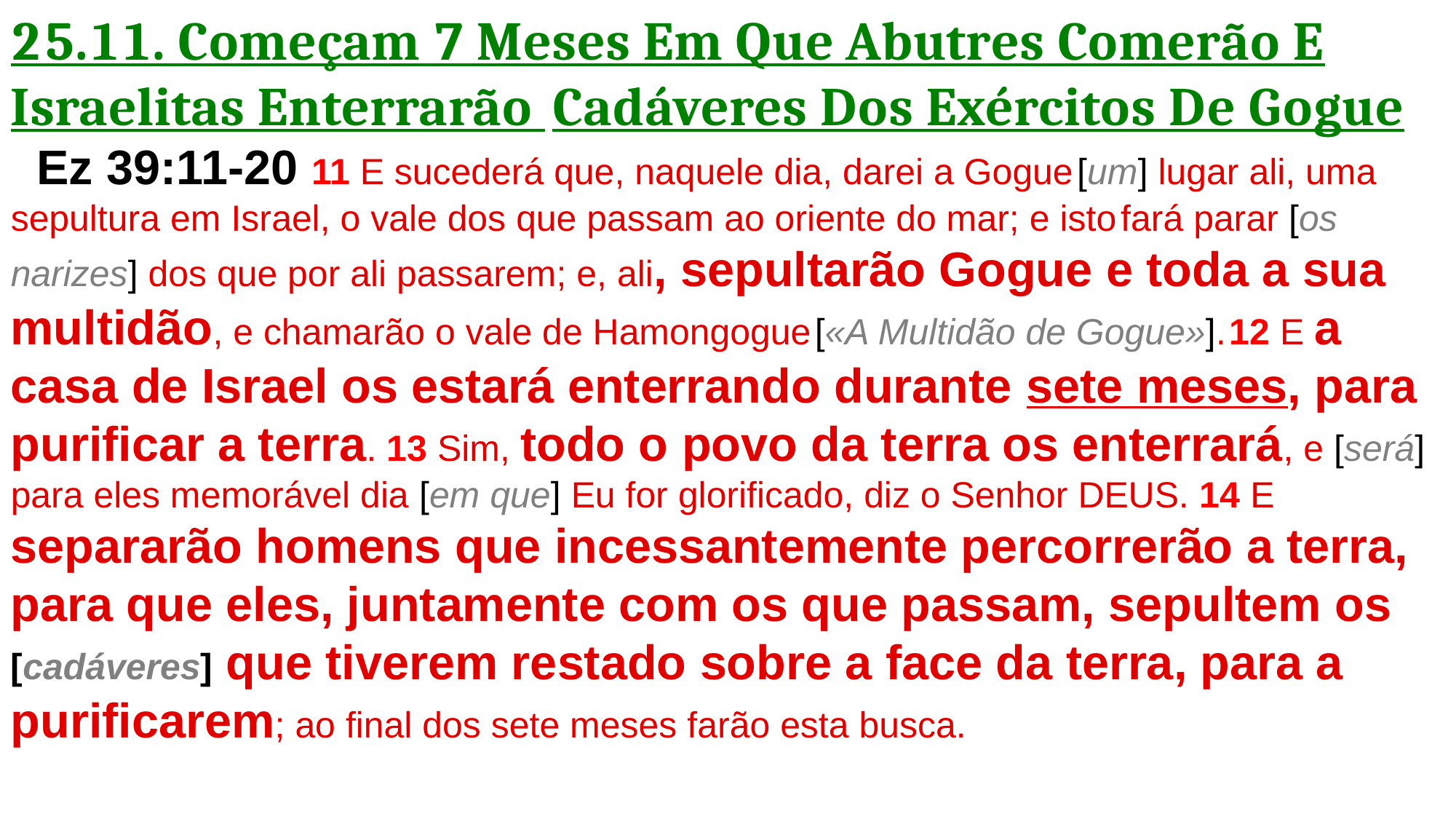

25.11. Começam 7 Meses Em Que Abutres Comerão E Israelitas Enterrarão  Cadáveres Dos Exércitos De Gogue
  Ez 39:11-20 11 E sucederá que, naquele dia, darei a Gogue [um] lugar ali, uma sepultura em Israel, o vale dos que passam ao oriente do mar; e isto fará parar [os narizes] dos que por ali passarem; e, ali, sepultarão Gogue e toda a sua multidão, e chamarão o vale de Hamongogue [«A Multidão de Gogue»]. 12 E a casa de Israel os estará enterrando durante sete meses, para purificar a terra. 13 Sim, todo o povo da terra os enterrará, e [será] para eles memorável dia [em que] Eu for glorificado, diz o Senhor DEUS. 14 E separarão homens que incessantemente percorrerão a terra, para que eles, juntamente com os que passam, sepultem os [cadáveres] que tiverem restado sobre a face da terra, para a purificarem; ao final dos sete meses farão esta busca.